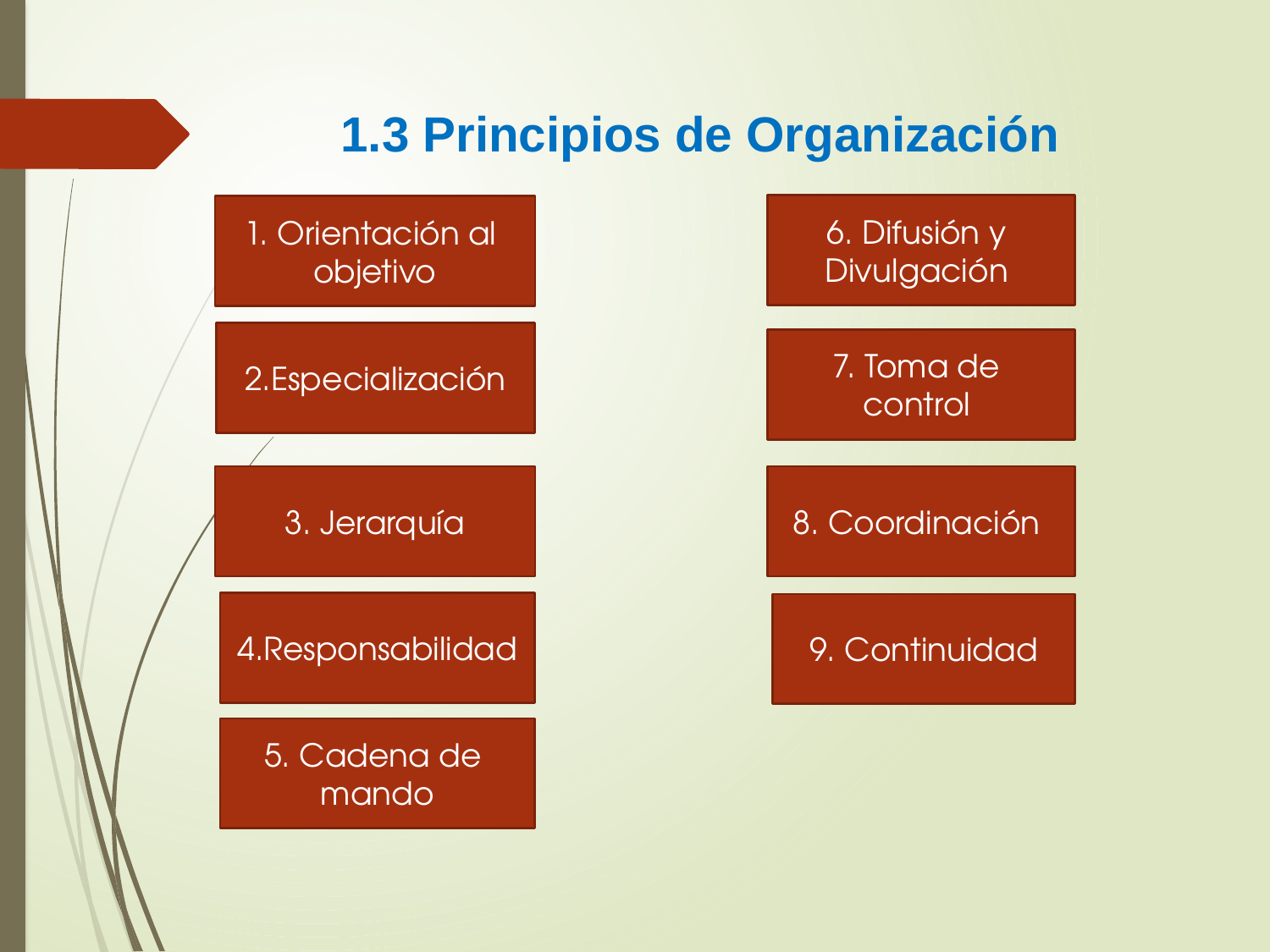

# 1.3 Principios de Organización

6. Difusión y
Divulgación
1. Orientación al
objetivo

2.Especialización
7. Toma de
control

3. Jerarquía
8. Coordinación

4.Responsabilidad
9. Continuidad
5. Cadena de
mando